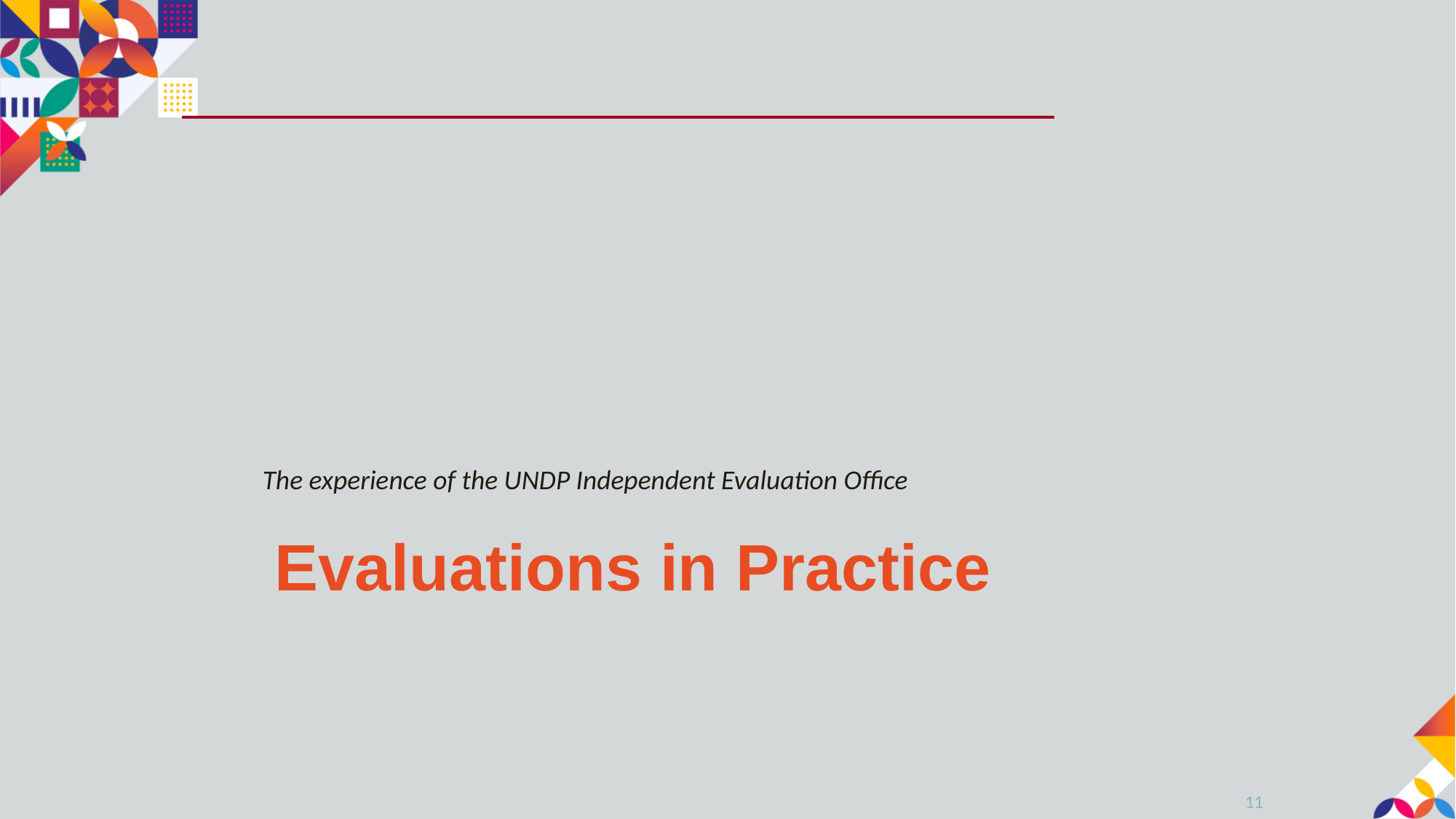

The experience of the UNDP Independent Evaluation Office

# Evaluations in Practice
11